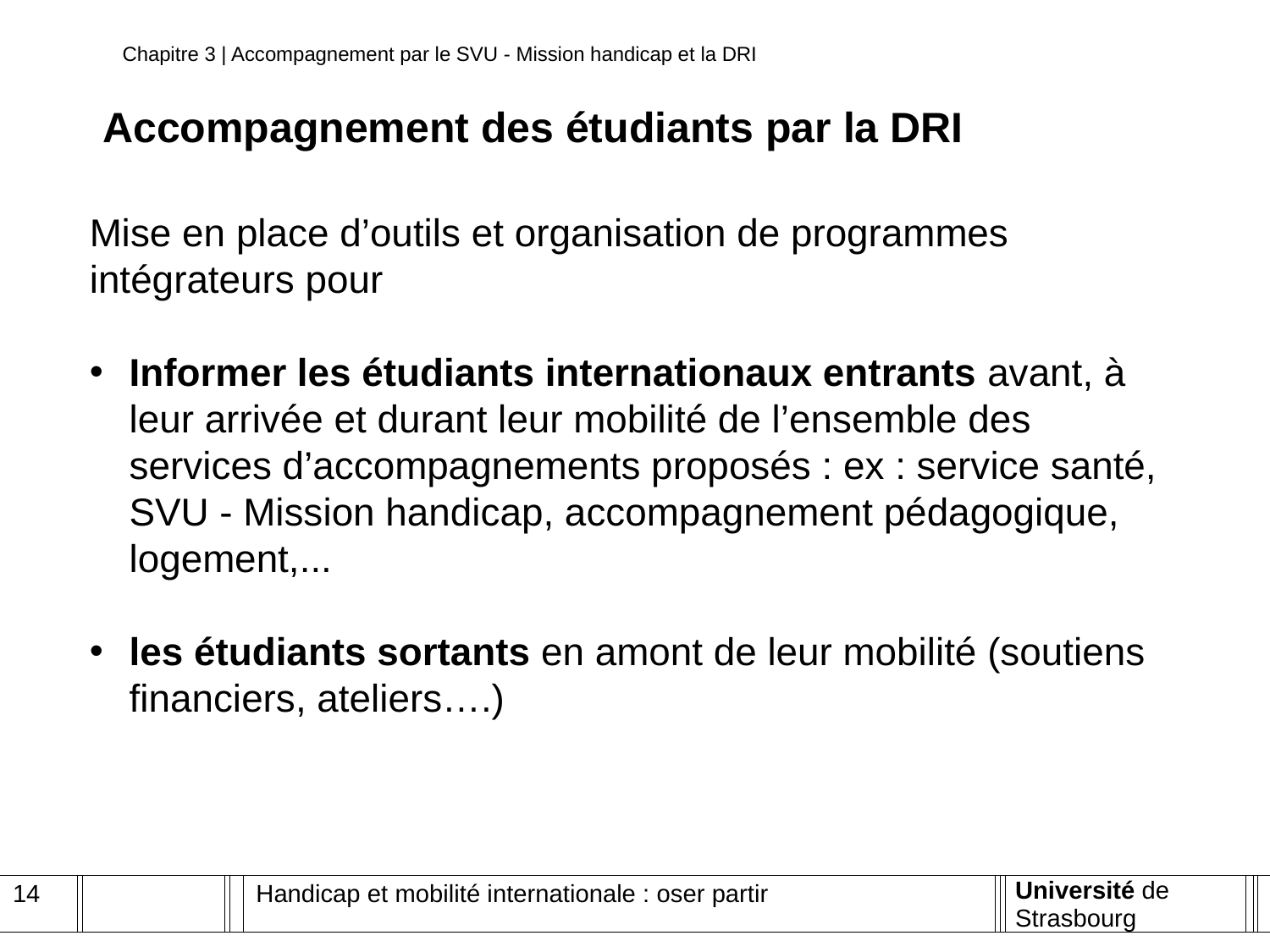

Chapitre 3 | Accompagnement par le SVU - Mission handicap et la DRI

Accompagnement des étudiants par la DRI
Mise en place d’outils et organisation de programmes intégrateurs pour

Informer les étudiants internationaux entrants avant, à leur arrivée et durant leur mobilité de l’ensemble des services d’accompagnements proposés : ex : service santé, SVU - Mission handicap, accompagnement pédagogique, logement,...

les étudiants sortants en amont de leur mobilité (soutiens financiers, ateliers….)

14
Handicap et mobilité internationale : oser partir